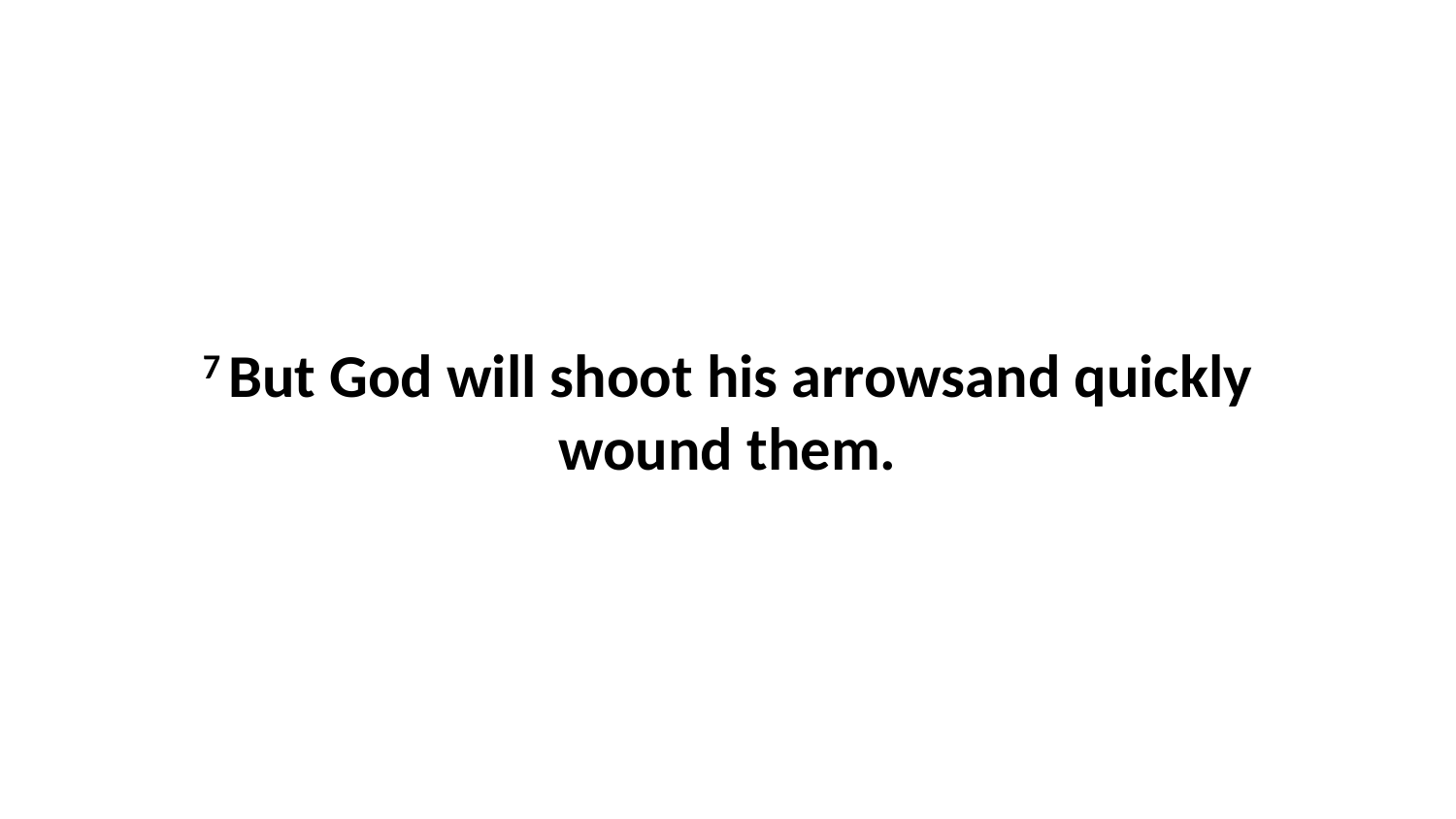

7 But God will shoot his arrowsand quickly wound them.